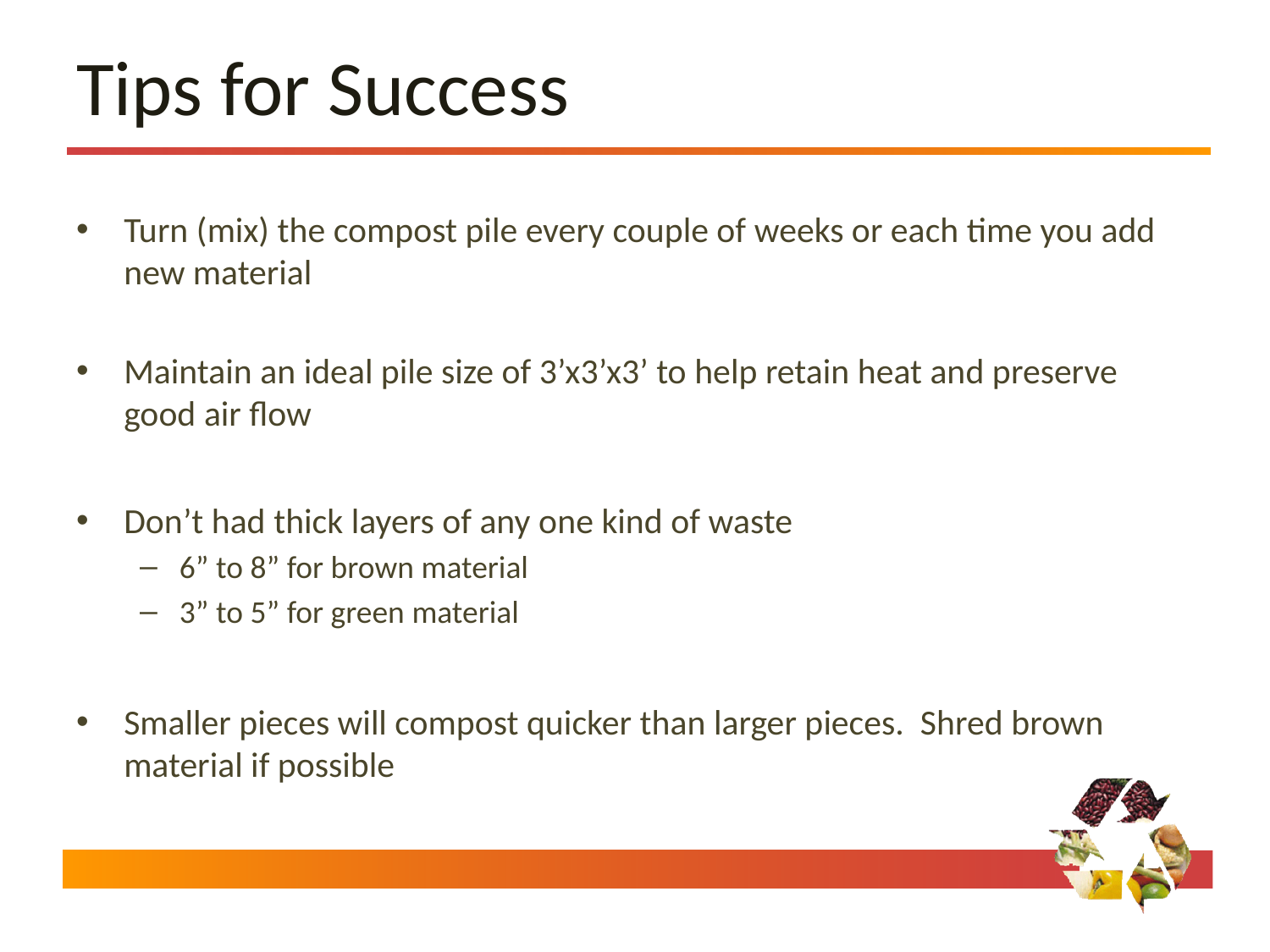

# Tips for Success
Turn (mix) the compost pile every couple of weeks or each time you add new material

Maintain an ideal pile size of 3’x3’x3’ to help retain heat and preserve good air flow

Don’t had thick layers of any one kind of waste
6” to 8” for brown material
3” to 5” for green material

Smaller pieces will compost quicker than larger pieces.  Shred brown material if possible